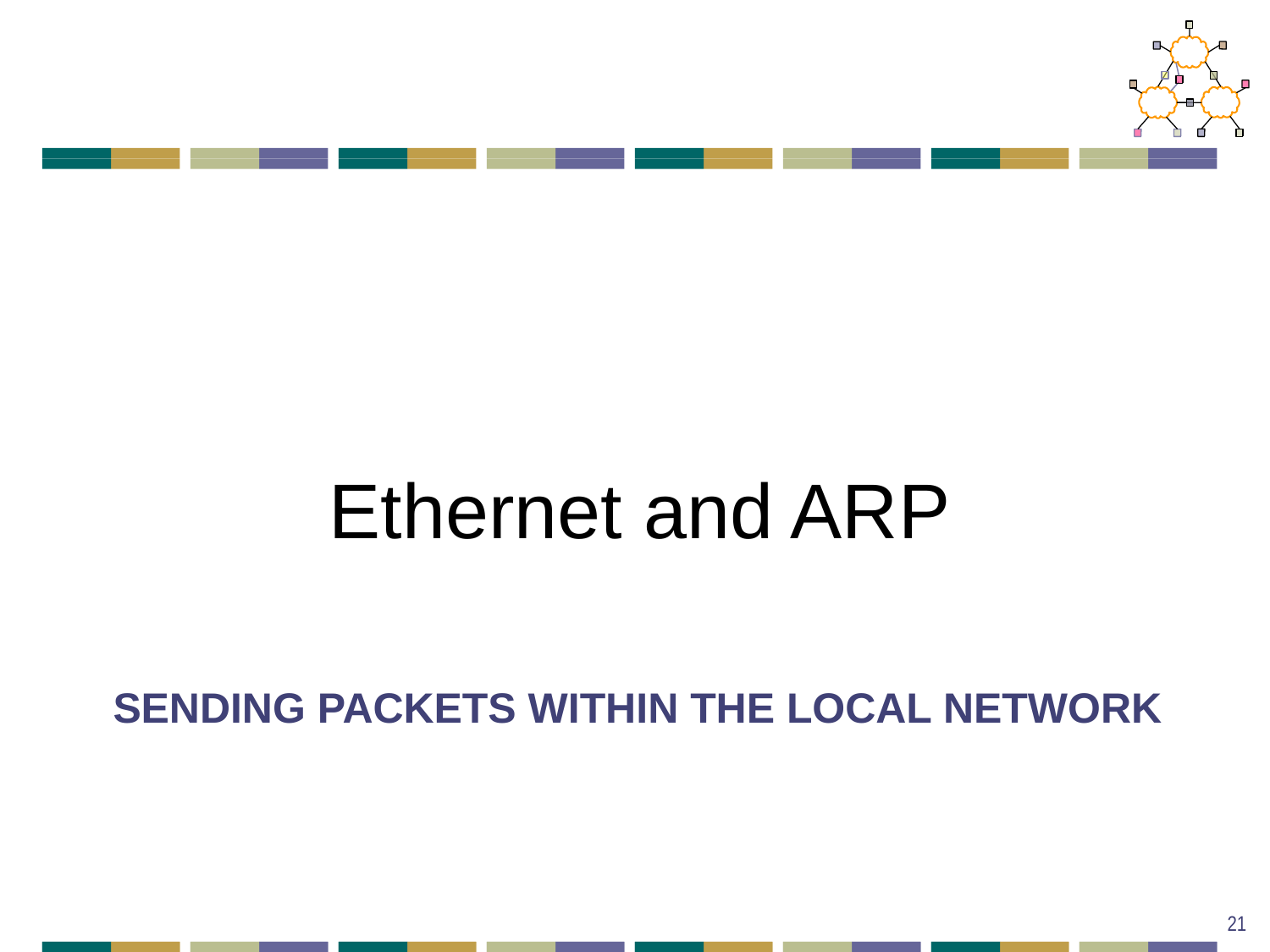

Ethernet and ARP
# Sending packets within the local network
21